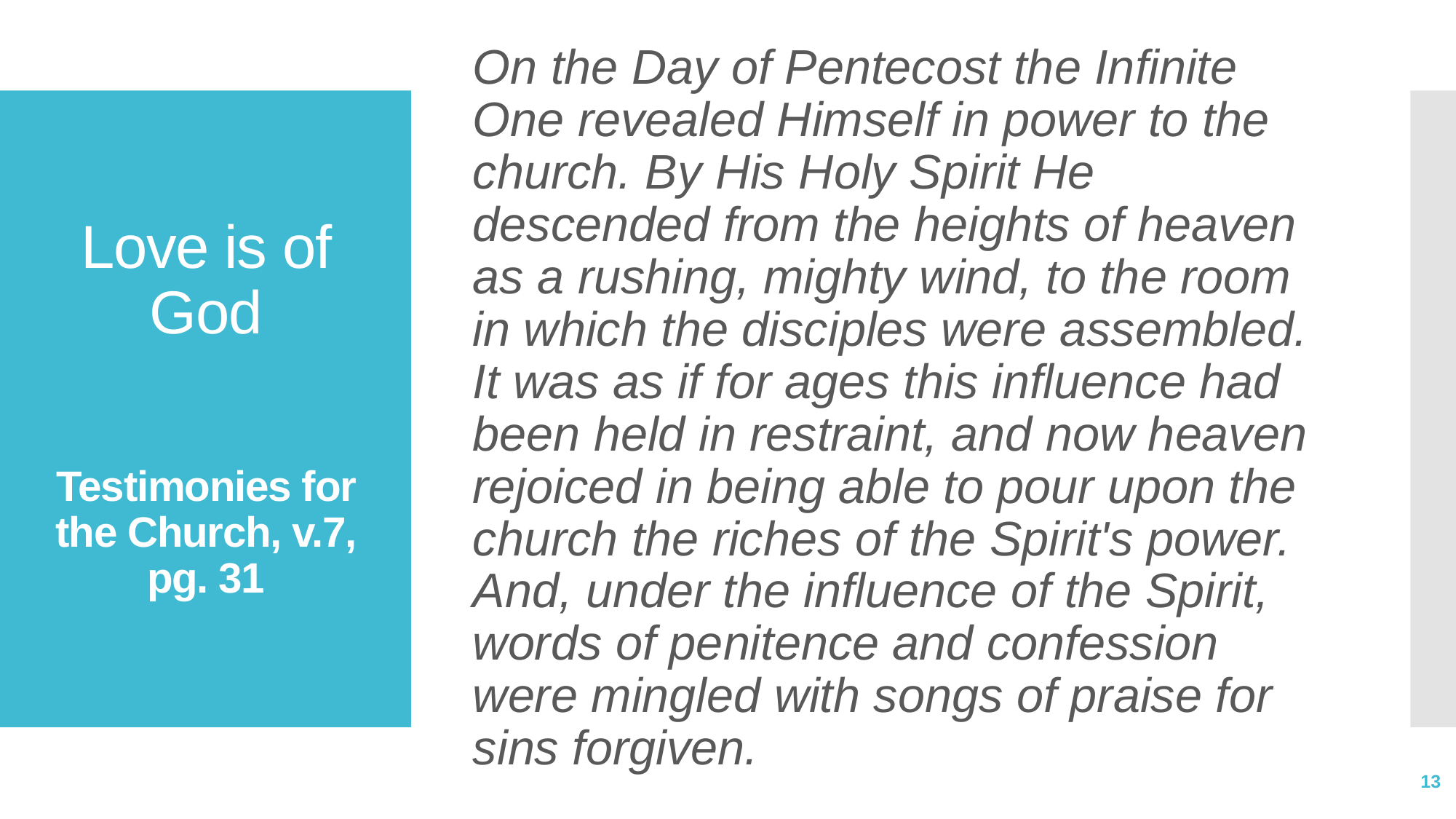

On the Day of Pentecost the Infinite One revealed Himself in power to the church. By His Holy Spirit He descended from the heights of heaven as a rushing, mighty wind, to the room in which the disciples were assembled. It was as if for ages this influence had been held in restraint, and now heaven rejoiced in being able to pour upon the church the riches of the Spirit's power. And, under the influence of the Spirit, words of penitence and confession were mingled with songs of praise for sins forgiven.
# Love is of God Testimonies for the Church, v.7, pg. 31
13